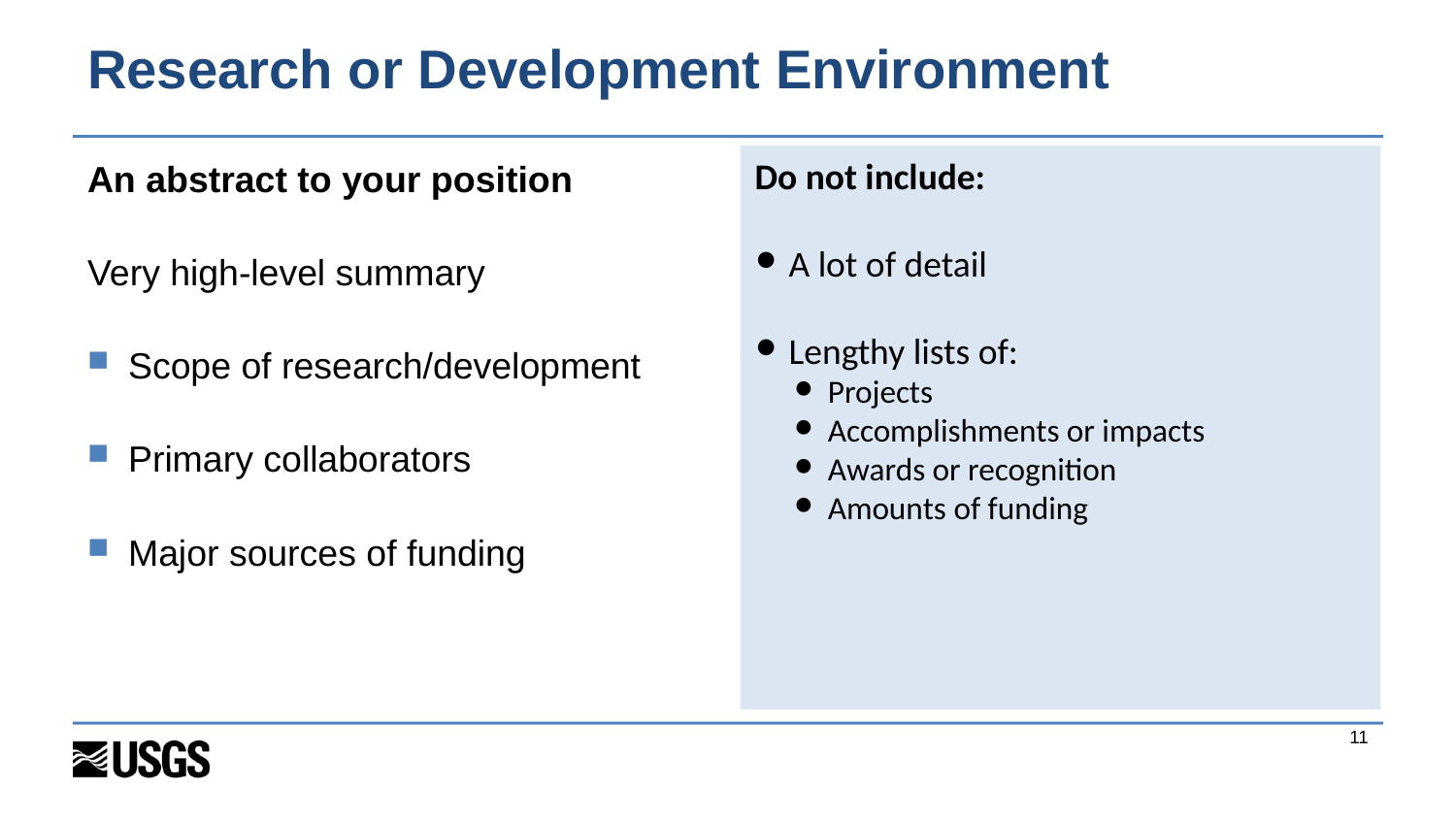

# Research or Development Environment
An abstract to your position

Very high-level summary

Scope of research/development

Primary collaborators

Major sources of funding

Do not include:

A lot of detail

Lengthy lists of:
Projects
Accomplishments or impacts
Awards or recognition
Amounts of funding
11